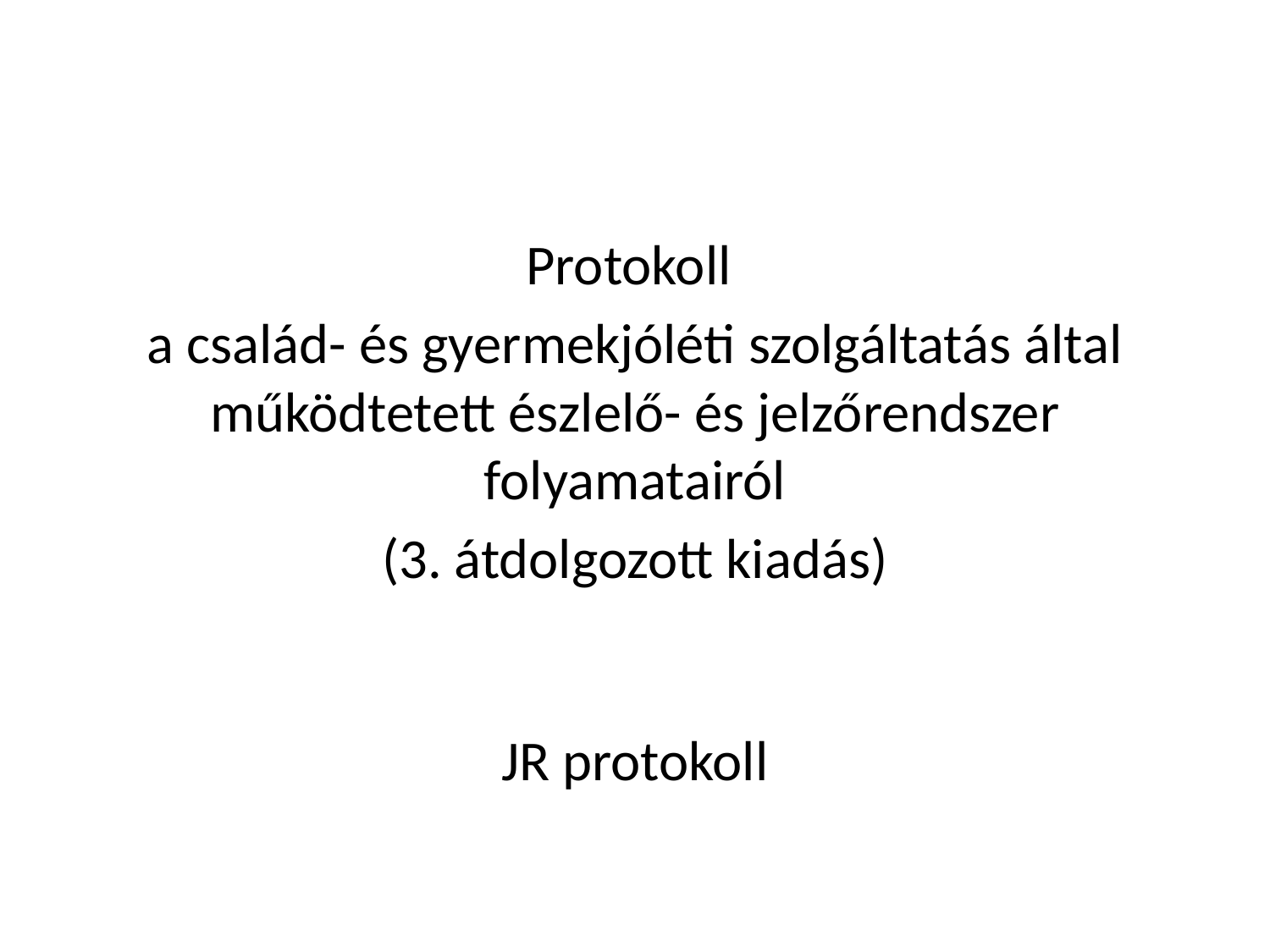

#
Protokoll
a család- és gyermekjóléti szolgáltatás által működtetett észlelő- és jelzőrendszer folyamatairól
(3. átdolgozott kiadás)

JR protokoll